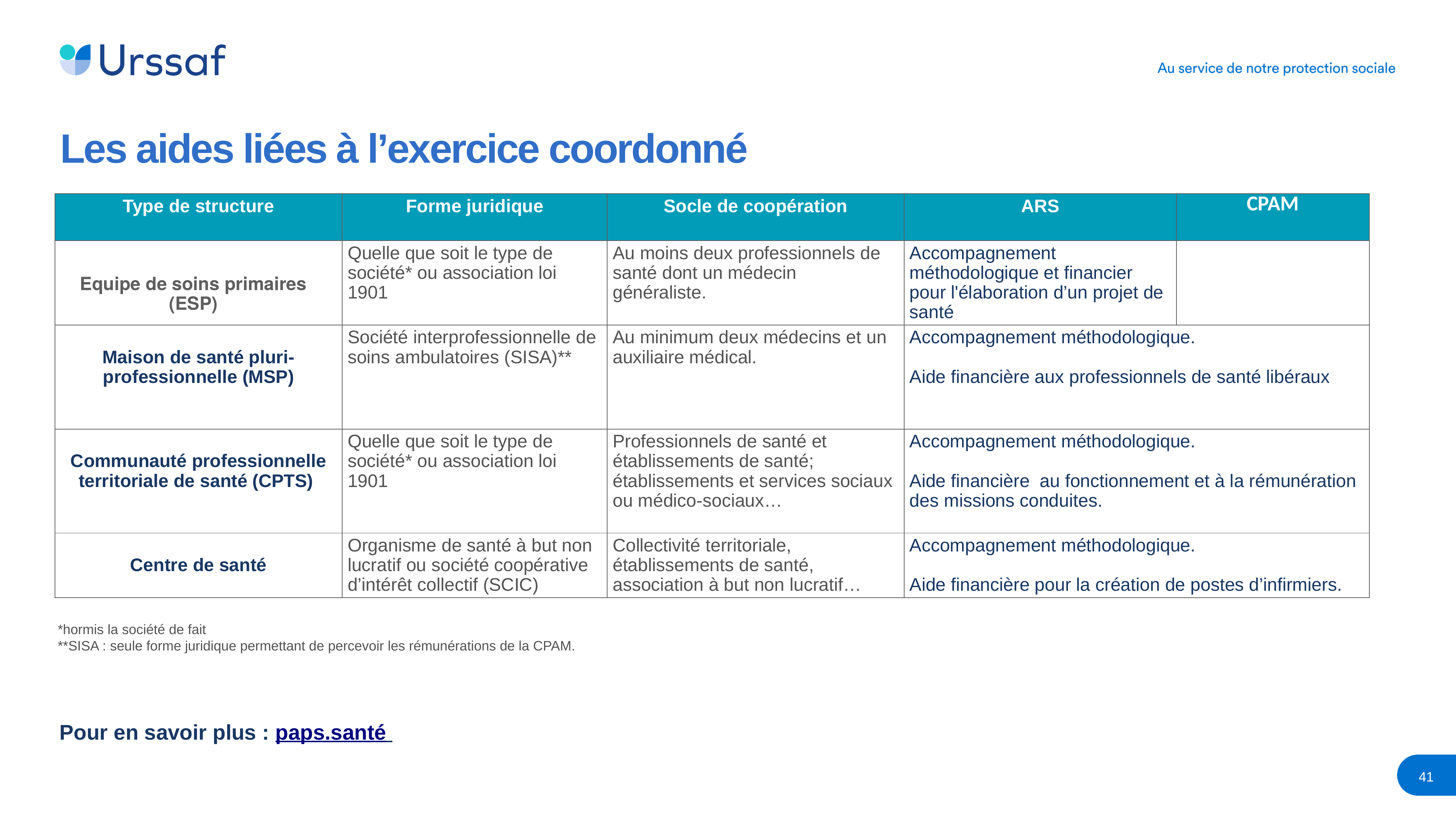

Les aides liées à l’exercice coordonné
| Type de structure | Forme juridique | Socle de coopération | ARS | CPAM |
| --- | --- | --- | --- | --- |
| Equipe de soins primaires   (ESP) | Quelle que soit le type de société\* ou association loi 1901 | Au moins deux professionnels de santé dont un médecin généraliste. | Accompagnement méthodologique et financier pour l'élaboration d’un projet de santé |  |
| Maison de santé pluri-professionnelle (MSP) | Société interprofessionnelle de soins ambulatoires (SISA)\*\* | Au minimum deux médecins et un auxiliaire médical. | Accompagnement méthodologique. Aide financière aux professionnels de santé libéraux |  |
| Communauté professionnelle territoriale de santé (CPTS) | Quelle que soit le type de société\* ou association loi 1901 | Professionnels de santé et établissements de santé; établissements et services sociaux ou médico-sociaux… | Accompagnement méthodologique. Aide financière  au fonctionnement et à la rémunération des missions conduites. |  |
| Centre de santé | Organisme de santé à but non lucratif ou société coopérative d’intérêt collectif (SCIC) | Collectivité territoriale, établissements de santé, association à but non lucratif… | Accompagnement méthodologique. Aide financière pour la création de postes d’infirmiers. |  |
*hormis la société de fait
**SISA : seule forme juridique permettant de percevoir les rémunérations de la CPAM.

Pour en savoir plus : paps.santé
41